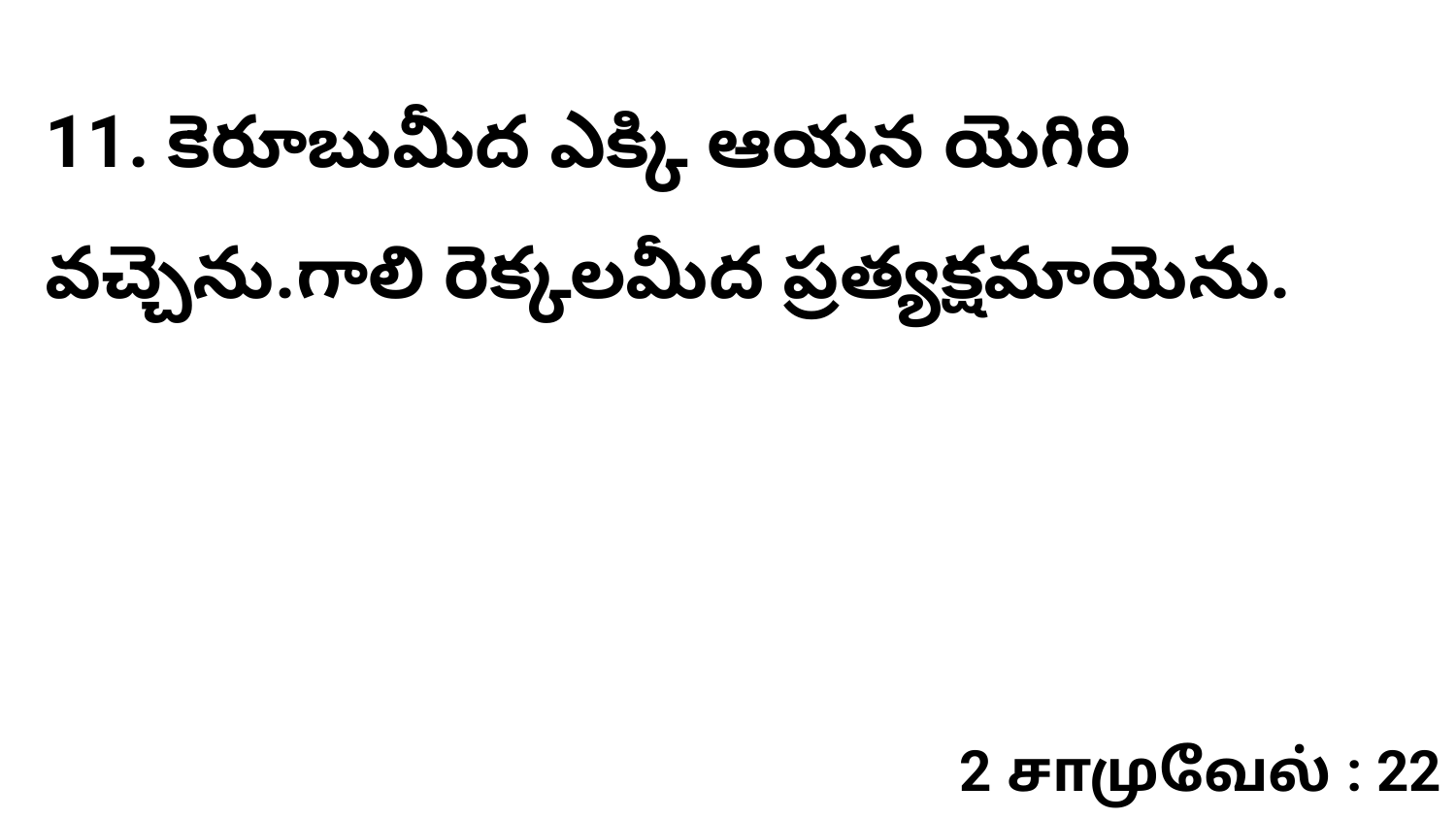

11. కెరూబుమీద ఎక్కి ఆయన యెగిరి వచ్చెను.గాలి రెక్కలమీద ప్రత్యక్షమాయెను.
2 சாமுவேல் : 22